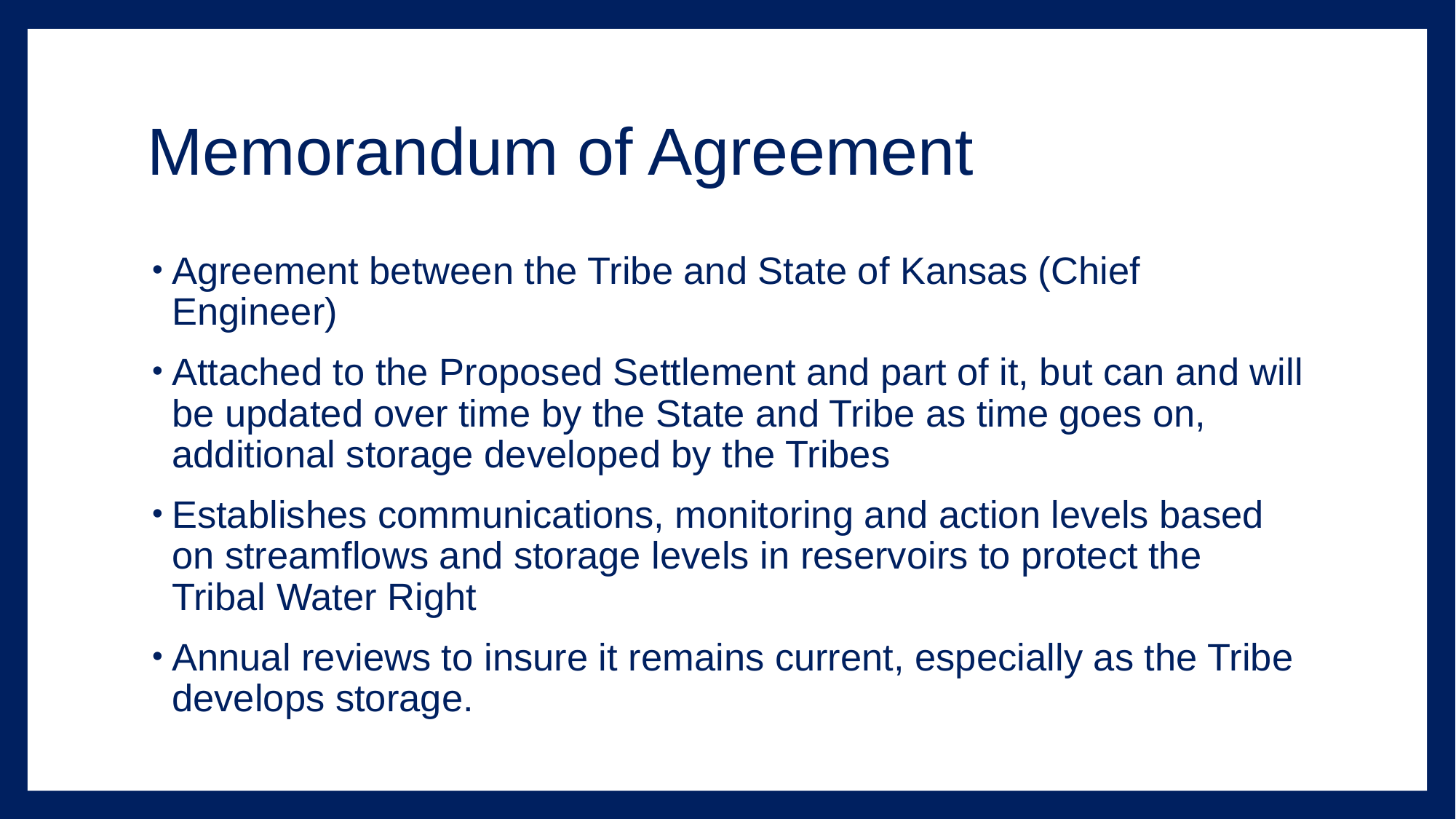

# Memorandum of Agreement
Agreement between the Tribe and State of Kansas (Chief Engineer)
Attached to the Proposed Settlement and part of it, but can and will be updated over time by the State and Tribe as time goes on, additional storage developed by the Tribes
Establishes communications, monitoring and action levels based on streamflows and storage levels in reservoirs to protect the Tribal Water Right
Annual reviews to insure it remains current, especially as the Tribe develops storage.